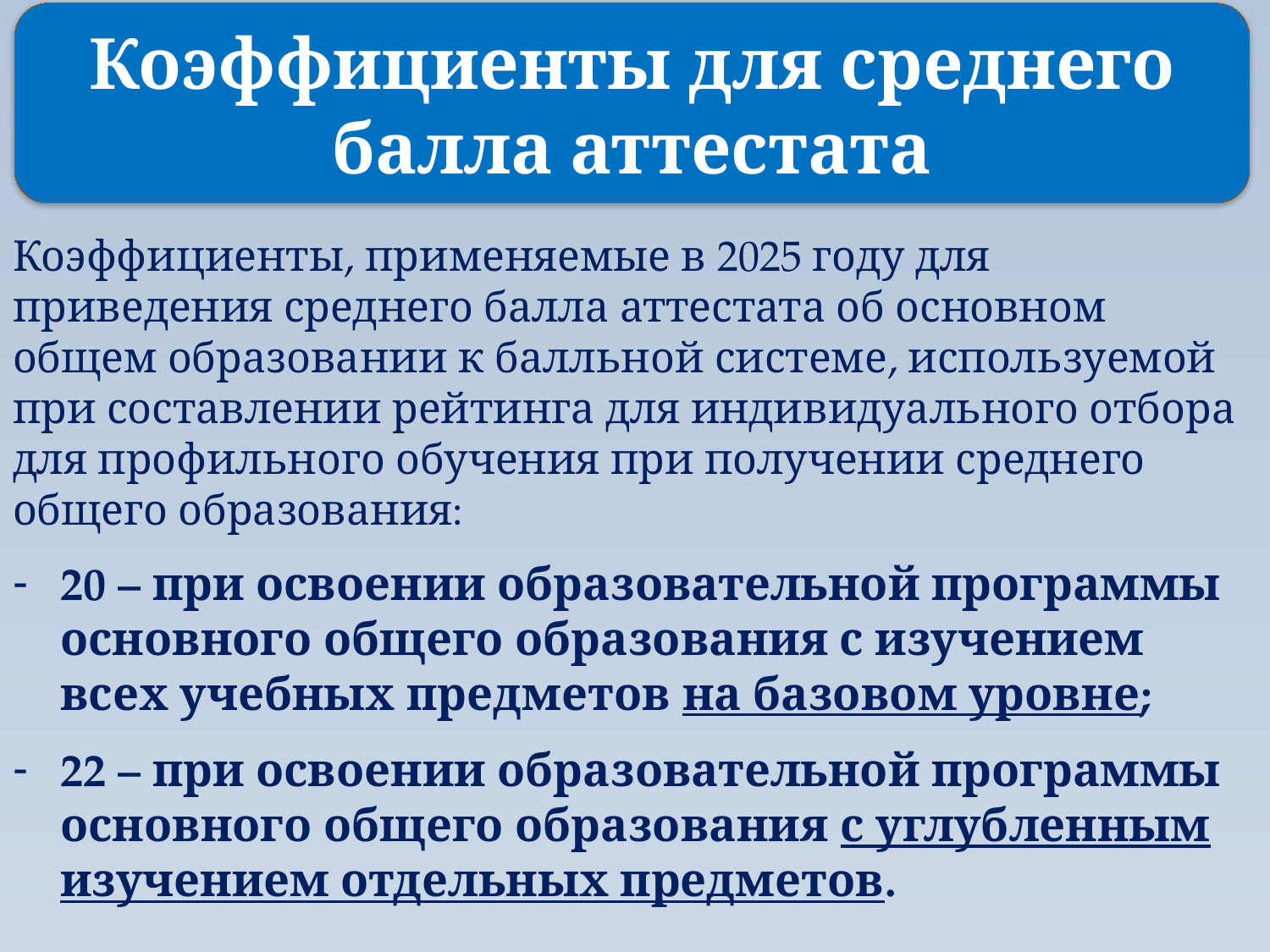

# Коэффициенты для среднего балла аттестата
Коэффициенты, применяемые в 2025 году для приведения среднего балла аттестата об основном общем образовании к балльной системе, используемой при составлении рейтинга для индивидуального отбора для профильного обучения при получении среднего общего образования:
20 – при освоении образовательной программы основного общего образования с изучением всех учебных предметов на базовом уровне;
22 – при освоении образовательной программы основного общего образования с углубленным изучением отдельных предметов.